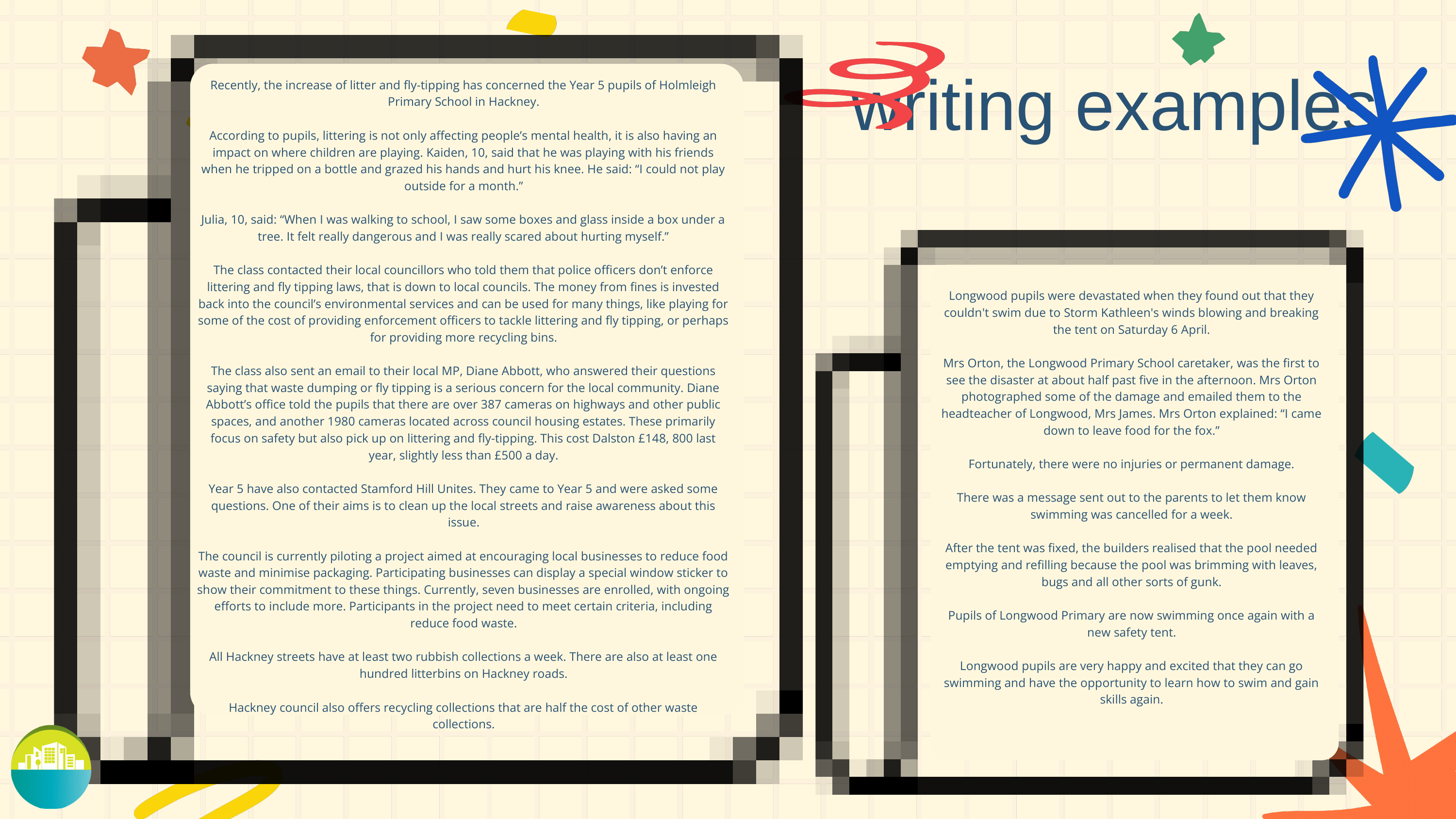

Recently, the increase of litter and fly-tipping has concerned the Year 5 pupils of Holmleigh Primary School in Hackney.

According to pupils, littering is not only affecting people’s mental health, it is also having an impact on where children are playing. Kaiden, 10, said that he was playing with his friends when he tripped on a bottle and grazed his hands and hurt his knee. He said: “I could not play outside for a month.”

Julia, 10, said: “When I was walking to school, I saw some boxes and glass inside a box under a tree. It felt really dangerous and I was really scared about hurting myself.”

The class contacted their local councillors who told them that police officers don’t enforce littering and fly tipping laws, that is down to local councils. The money from fines is invested back into the council’s environmental services and can be used for many things, like playing for some of the cost of providing enforcement officers to tackle littering and fly tipping, or perhaps for providing more recycling bins.

The class also sent an email to their local MP, Diane Abbott, who answered their questions saying that waste dumping or fly tipping is a serious concern for the local community. Diane Abbott’s office told the pupils that there are over 387 cameras on highways and other public spaces, and another 1980 cameras located across council housing estates. These primarily focus on safety but also pick up on littering and fly-tipping. This cost Dalston £148, 800 last year, slightly less than £500 a day.

Year 5 have also contacted Stamford Hill Unites. They came to Year 5 and were asked some questions. One of their aims is to clean up the local streets and raise awareness about this issue.

The council is currently piloting a project aimed at encouraging local businesses to reduce food waste and minimise packaging. Participating businesses can display a special window sticker to show their commitment to these things. Currently, seven businesses are enrolled, with ongoing efforts to include more. Participants in the project need to meet certain criteria, including reduce food waste.

All Hackney streets have at least two rubbish collections a week. There are also at least one hundred litterbins on Hackney roads.

Hackney council also offers recycling collections that are half the cost of other waste collections.

writing examples

Longwood pupils were devastated when they found out that they couldn't swim due to Storm Kathleen's winds blowing and breaking the tent on Saturday 6 April.

Mrs Orton, the Longwood Primary School caretaker, was the first to see the disaster at about half past five in the afternoon. Mrs Orton photographed some of the damage and emailed them to the headteacher of Longwood, Mrs James. Mrs Orton explained: “I came down to leave food for the fox.”

Fortunately, there were no injuries or permanent damage.

There was a message sent out to the parents to let them know swimming was cancelled for a week.

After the tent was fixed, the builders realised that the pool needed emptying and refilling because the pool was brimming with leaves, bugs and all other sorts of gunk.

Pupils of Longwood Primary are now swimming once again with a new safety tent.

Longwood pupils are very happy and excited that they can go swimming and have the opportunity to learn how to swim and gain skills again.